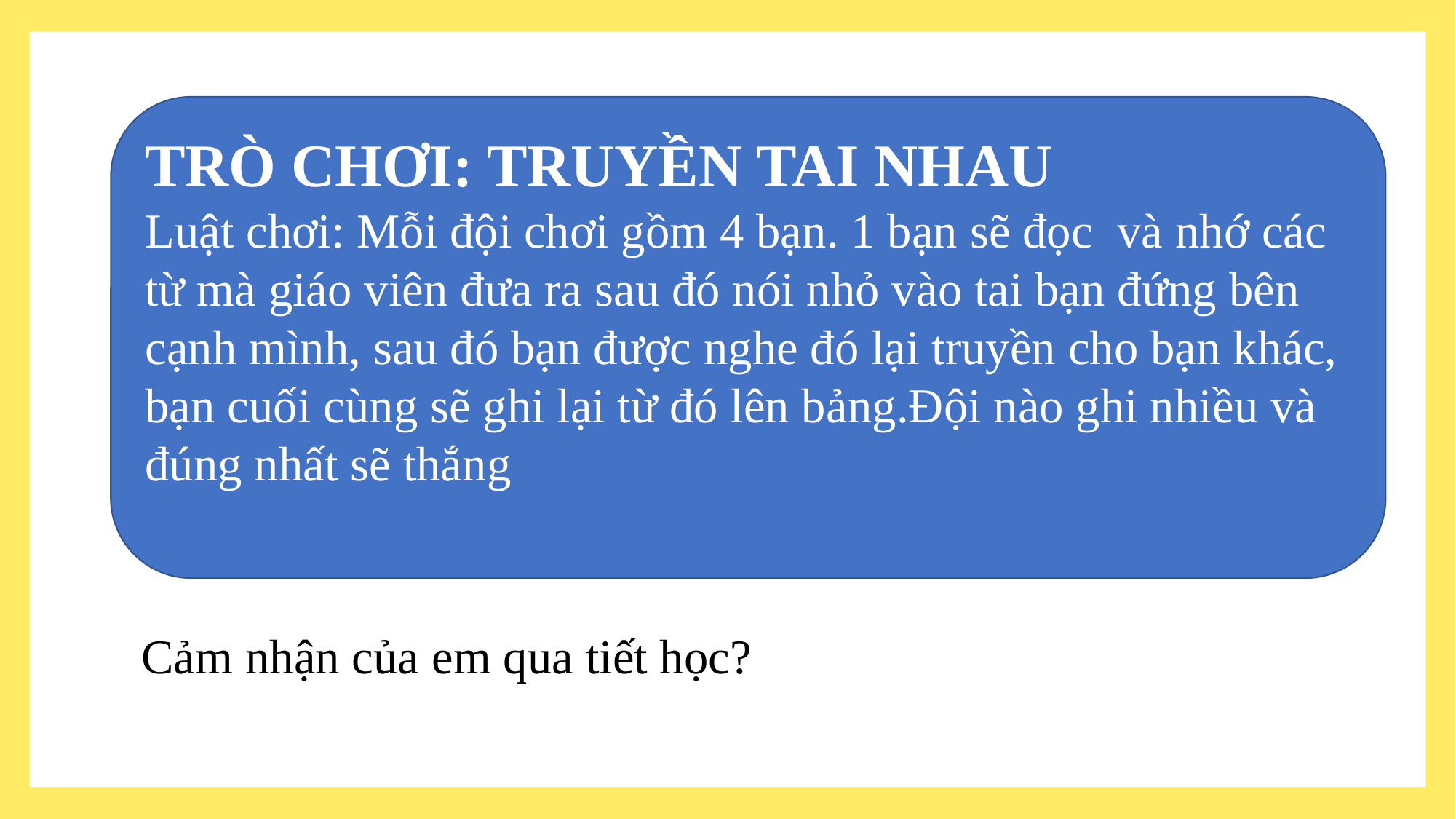

#

TRÒ CHƠI: TRUYỀN TAI NHAU
Luật chơi: Mỗi đội chơi gồm 4 bạn. 1 bạn sẽ đọc  và nhớ các từ mà giáo viên đưa ra sau đó nói nhỏ vào tai bạn đứng bên cạnh mình, sau đó bạn được nghe đó lại truyền cho bạn khác, bạn cuối cùng sẽ ghi lại từ đó lên bảng.Đội nào ghi nhiều và đúng nhất sẽ thắng

Cảm nhận của em qua tiết học?